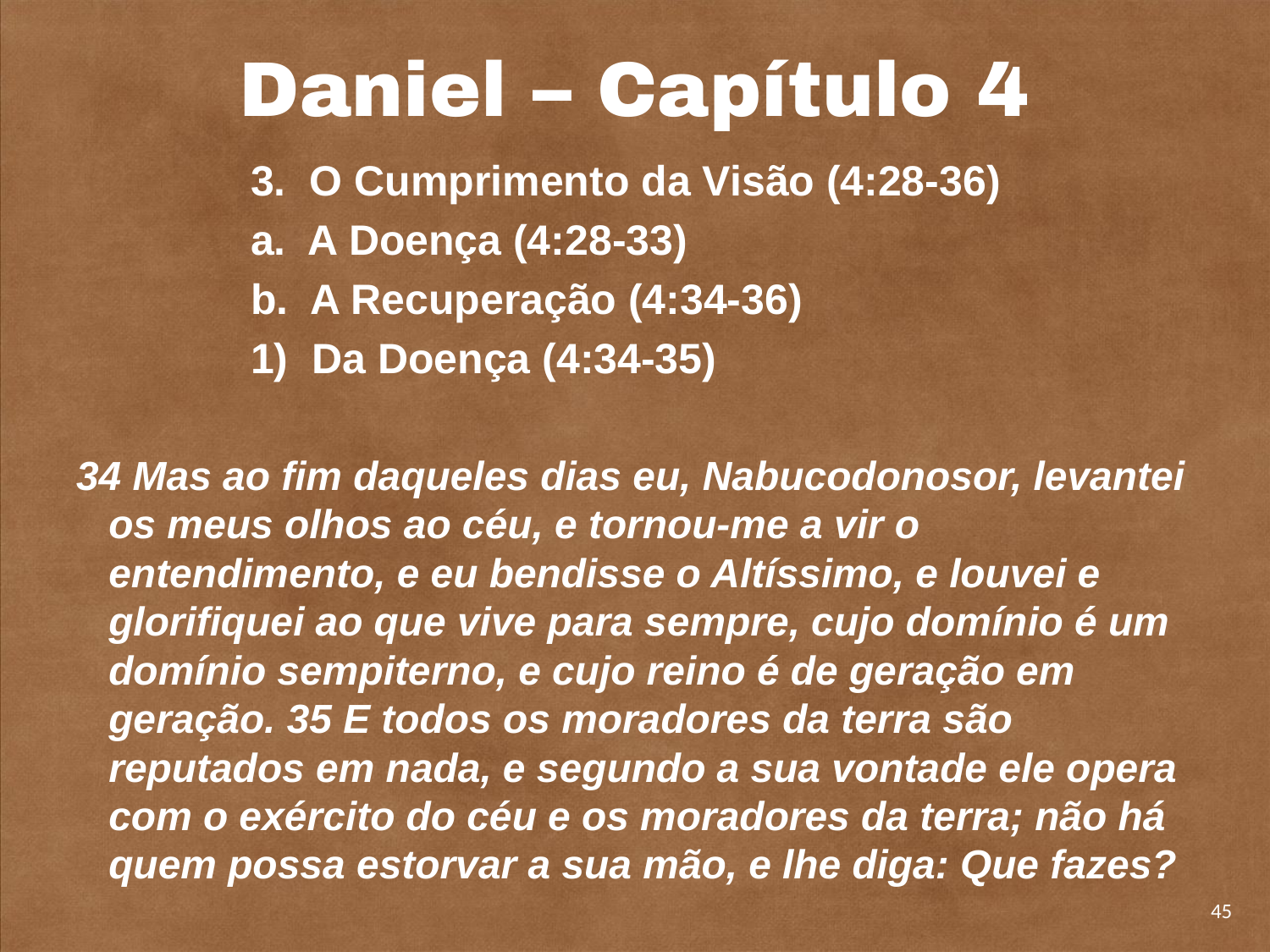

# Daniel – Capítulo 4
		3.  O Cumprimento da Visão (4:28-36)
		a.  A Doença (4:28-33)
		b.  A Recuperação (4:34-36)
		1)  Da Doença (4:34-35)

34 Mas ao fim daqueles dias eu, Nabucodonosor, levantei os meus olhos ao céu, e tornou-me a vir o entendimento, e eu bendisse o Altíssimo, e louvei e glorifiquei ao que vive para sempre, cujo domínio é um domínio sempiterno, e cujo reino é de geração em geração. 35 E todos os moradores da terra são reputados em nada, e segundo a sua vontade ele opera com o exército do céu e os moradores da terra; não há quem possa estorvar a sua mão, e lhe diga: Que fazes?
45